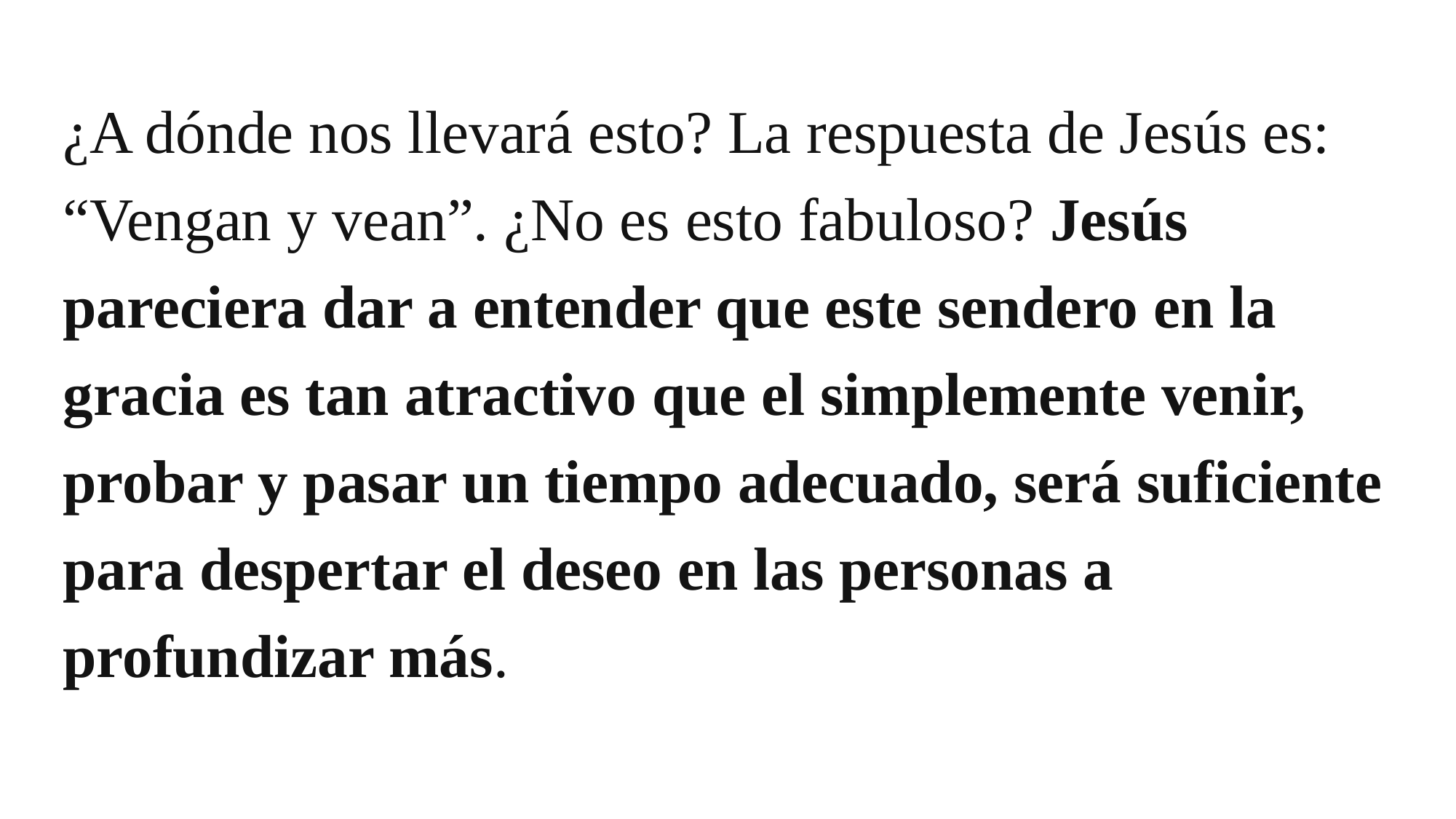

¿A dónde nos llevará esto? La respuesta de Jesús es: “Vengan y vean”. ¿No es esto fabuloso? Jesús pareciera dar a entender que este sendero en la gracia es tan atractivo que el simplemente venir, probar y pasar un tiempo adecuado, será suficiente para despertar el deseo en las personas a profundizar más.